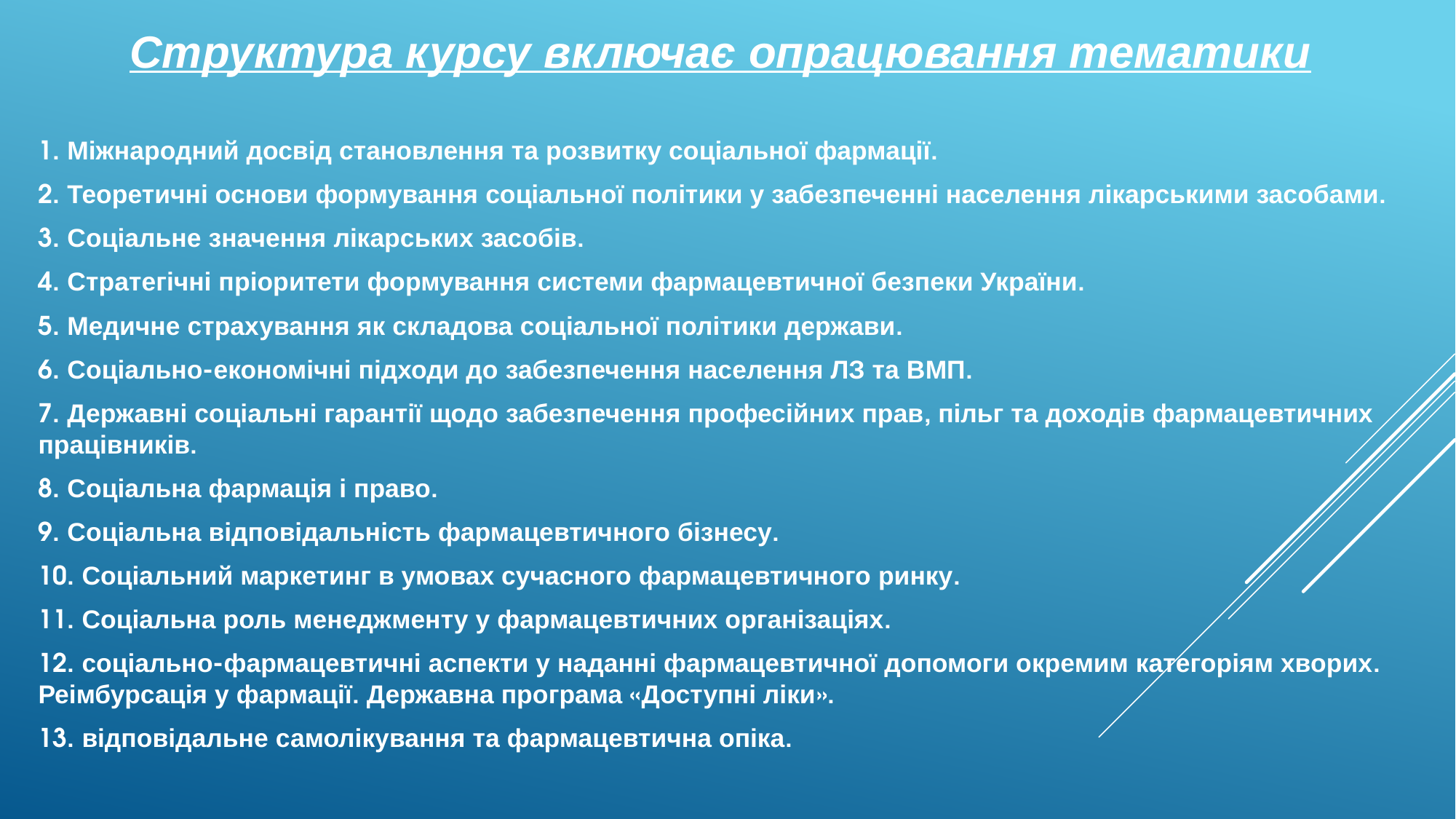

Структура курсу включає опрацювання тематики

1. Міжнародний досвід становлення та розвитку соціальної фармації.
2. Теоретичні основи формування соціальної політики у забезпеченні населення лікарськими засобами.
3. Соціальне значення лікарських засобів.
4. Стратегічні пріоритети формування системи фармацевтичної безпеки України.
5. Медичне страхування як складова соціальної політики держави.
6. Соціально-економічні підходи до забезпечення населення ЛЗ та ВМП.
7. Державні соціальні гарантії щодо забезпечення професійних прав, пільг та доходів фармацевтичних працівників.
8. Соціальна фармація і право.
9. Соціальна відповідальність фармацевтичного бізнесу.
10. Соціальний маркетинг в умовах сучасного фармацевтичного ринку.
11. Соціальна роль менеджменту у фармацевтичних організаціях.
12. соціально-фармацевтичні аспекти у наданні фармацевтичної допомоги окремим категоріям хворих. Реімбурсація у фармації. Державна програма «Доступні ліки».
13. відповідальне самолікування та фармацевтична опіка.